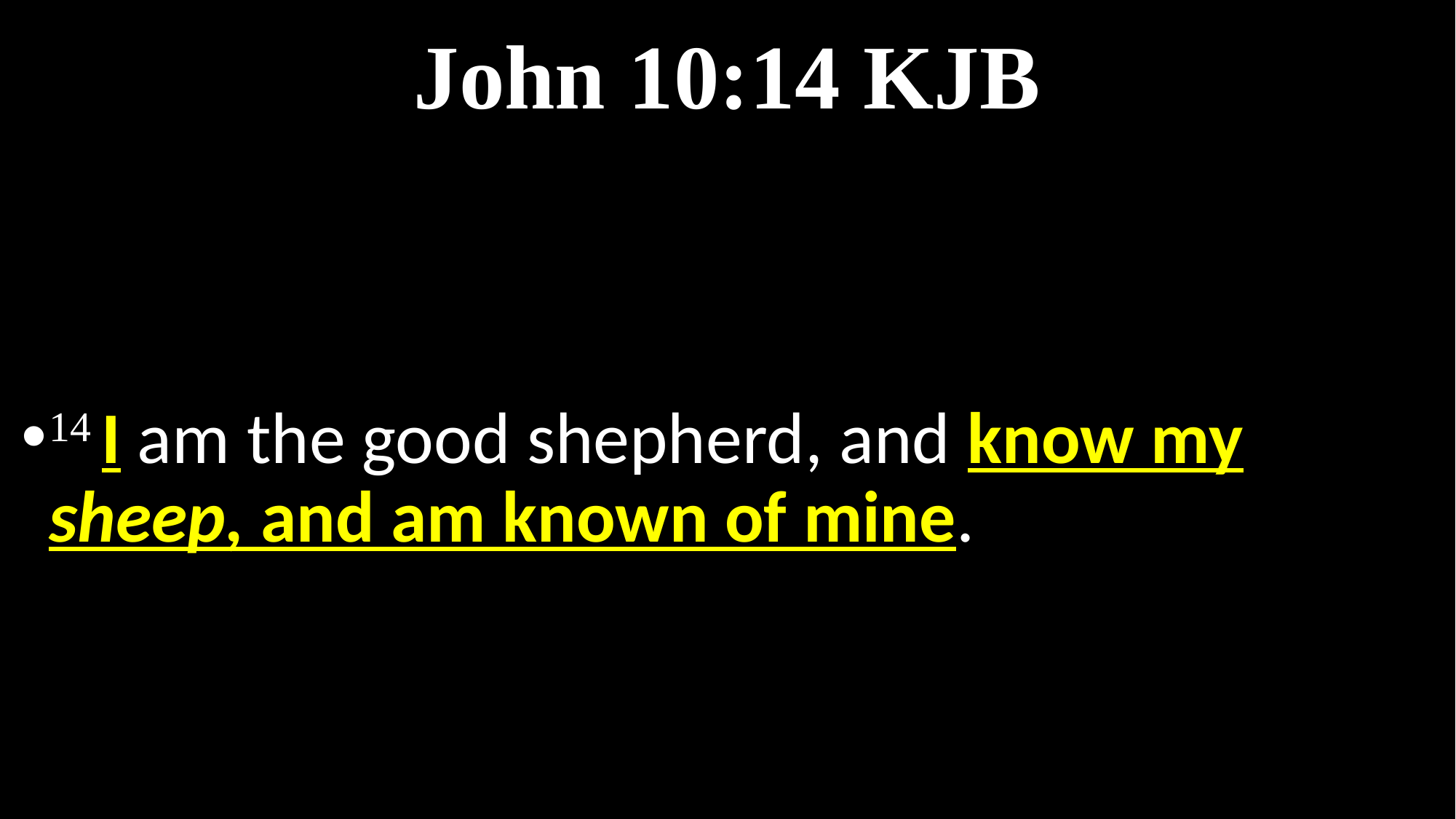

# John 10:14 KJB
14 I am the good shepherd, and know my sheep, and am known of mine.